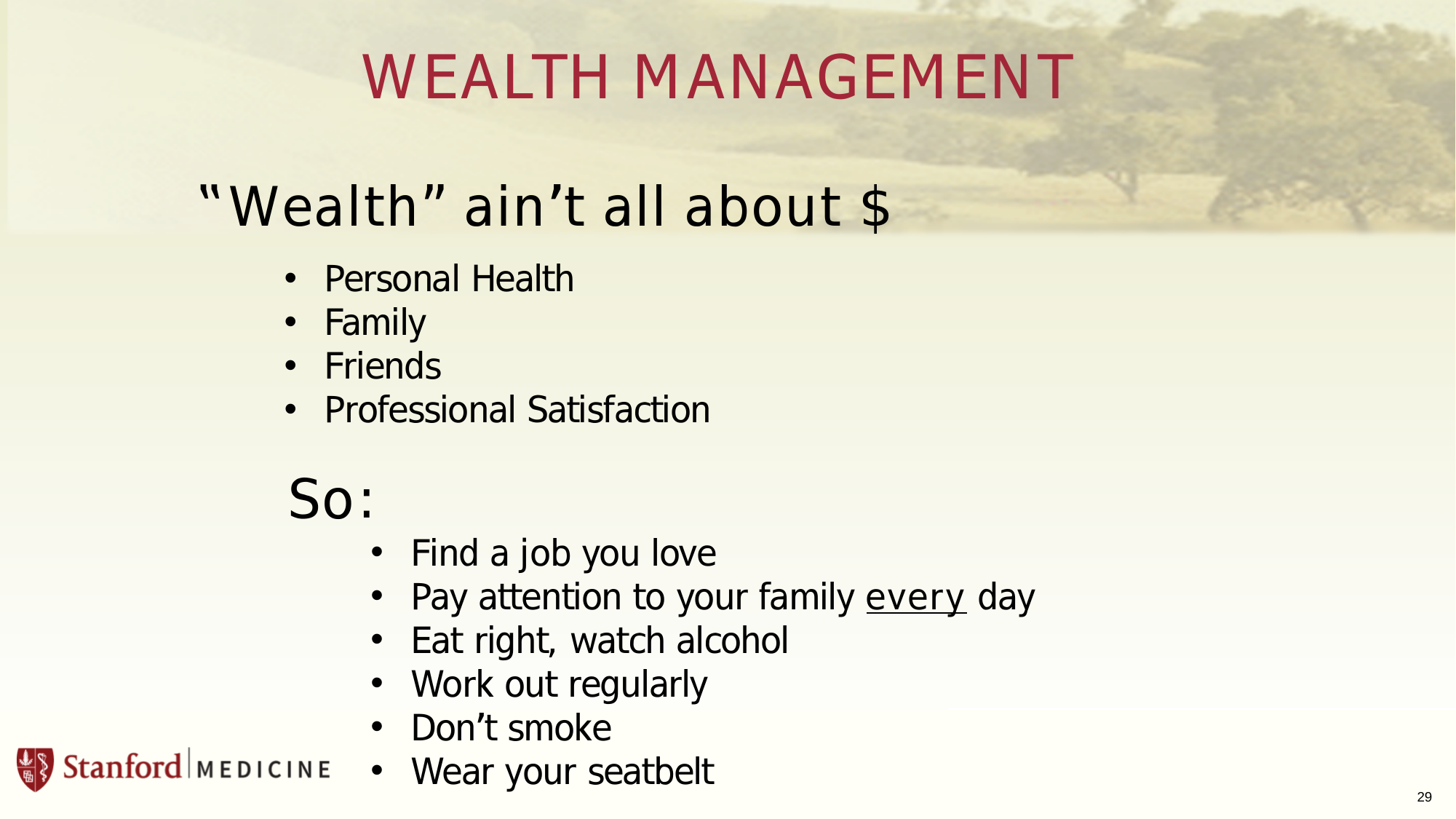

# WEALTH MANAGEMENT

“Wealth” ain’t all about $
Personal Health
Family
Friends
Professional Satisfaction
So:
Find a job you love
Pay attention to your family every day
Eat right, watch alcohol
Work out regularly
Don’t smoke
Wear your seatbelt